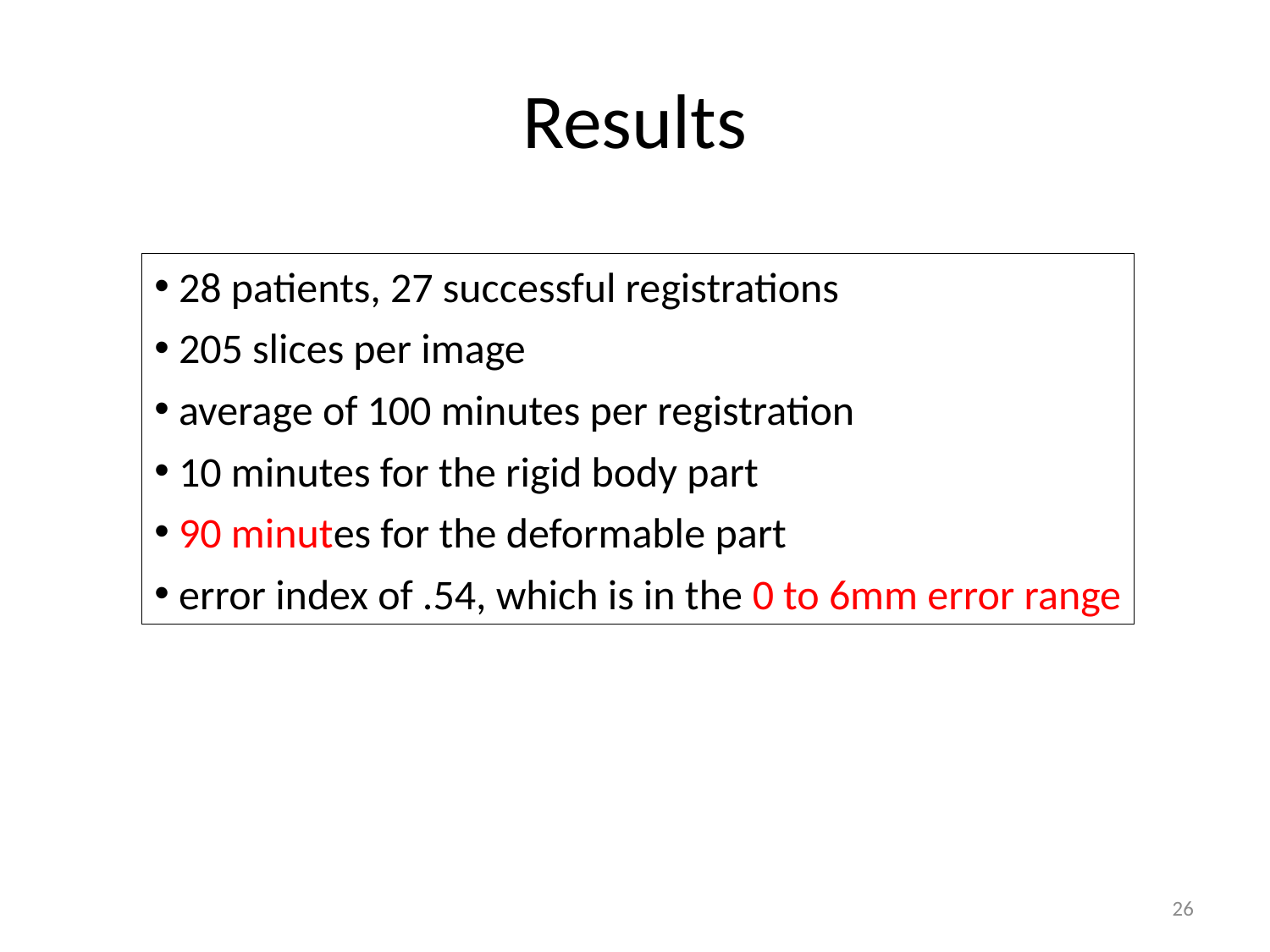

# Results
 28 patients, 27 successful registrations
 205 slices per image
 average of 100 minutes per registration
 10 minutes for the rigid body part
 90 minutes for the deformable part
 error index of .54, which is in the 0 to 6mm error range
26